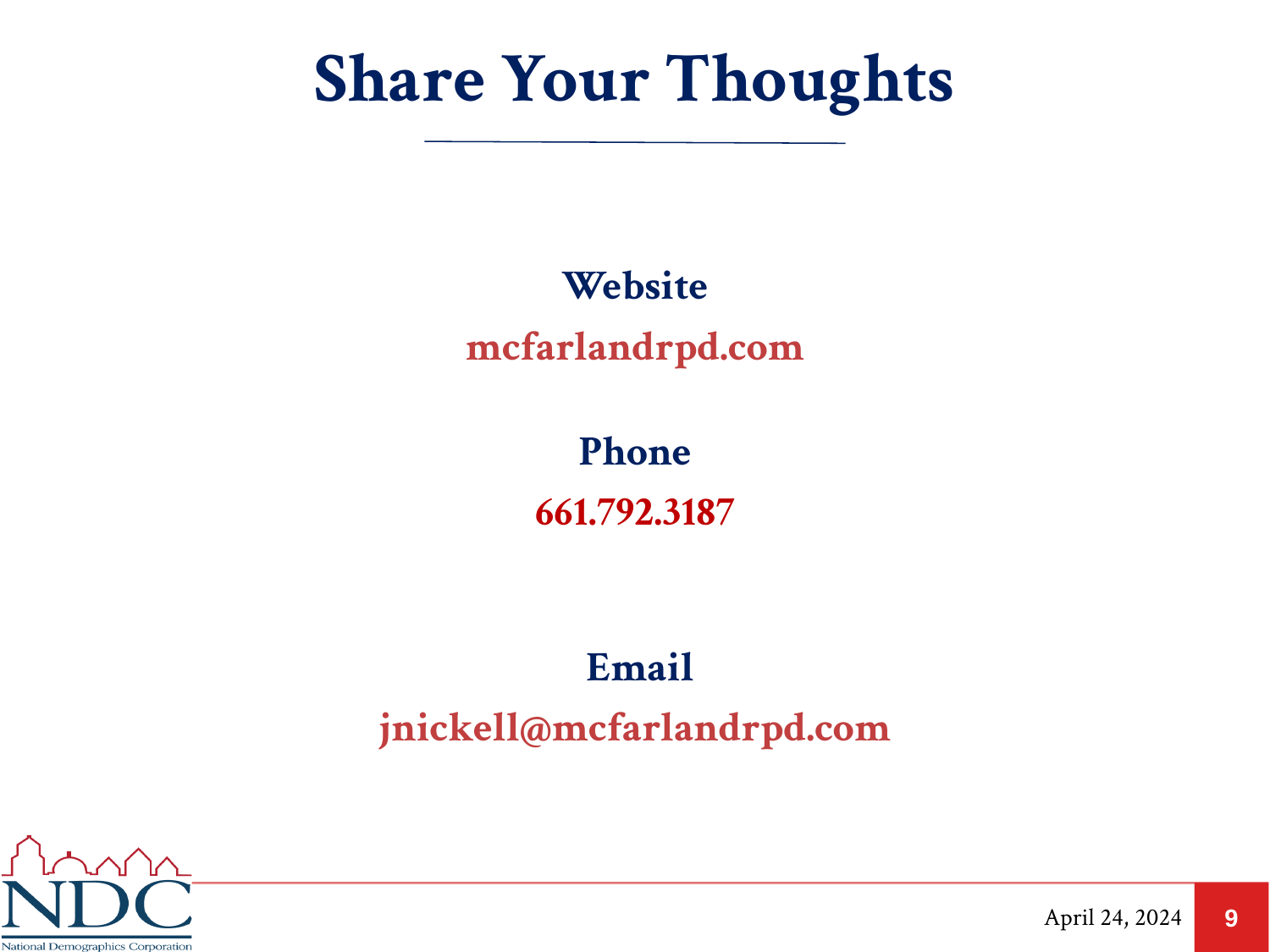

# Share Your Thoughts

Website
mcfarlandrpd.com

Phone
661.792.3187

 Email
jnickell@mcfarlandrpd.com
9
April 24, 2024